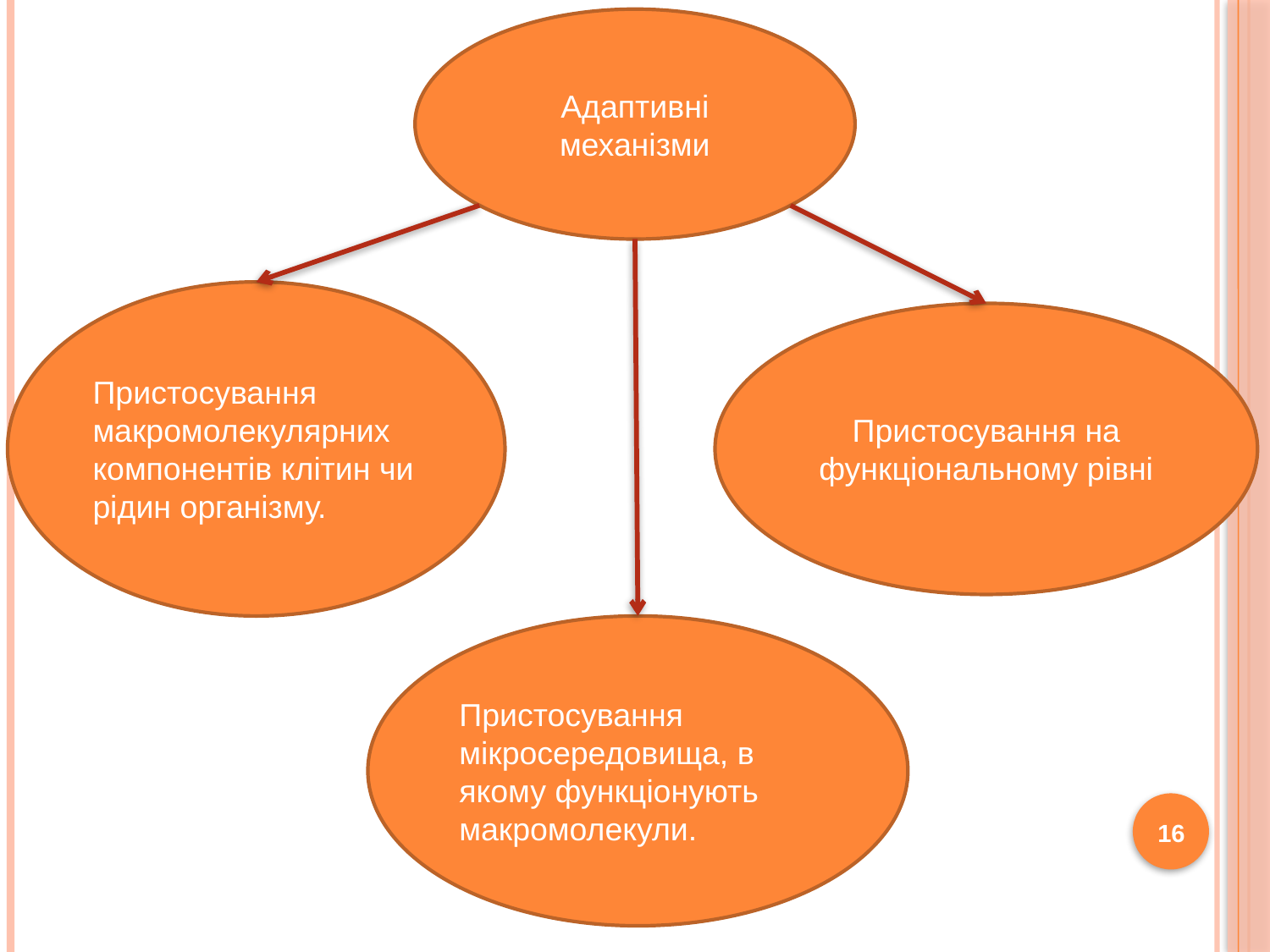

Адаптивні механізми
Пристосування макромолекулярних компонентів клітин чи рідин організму.
Пристосування на функціональному рівні
Пристосування мікросередовища, в якому функціонують макромолекули.
16